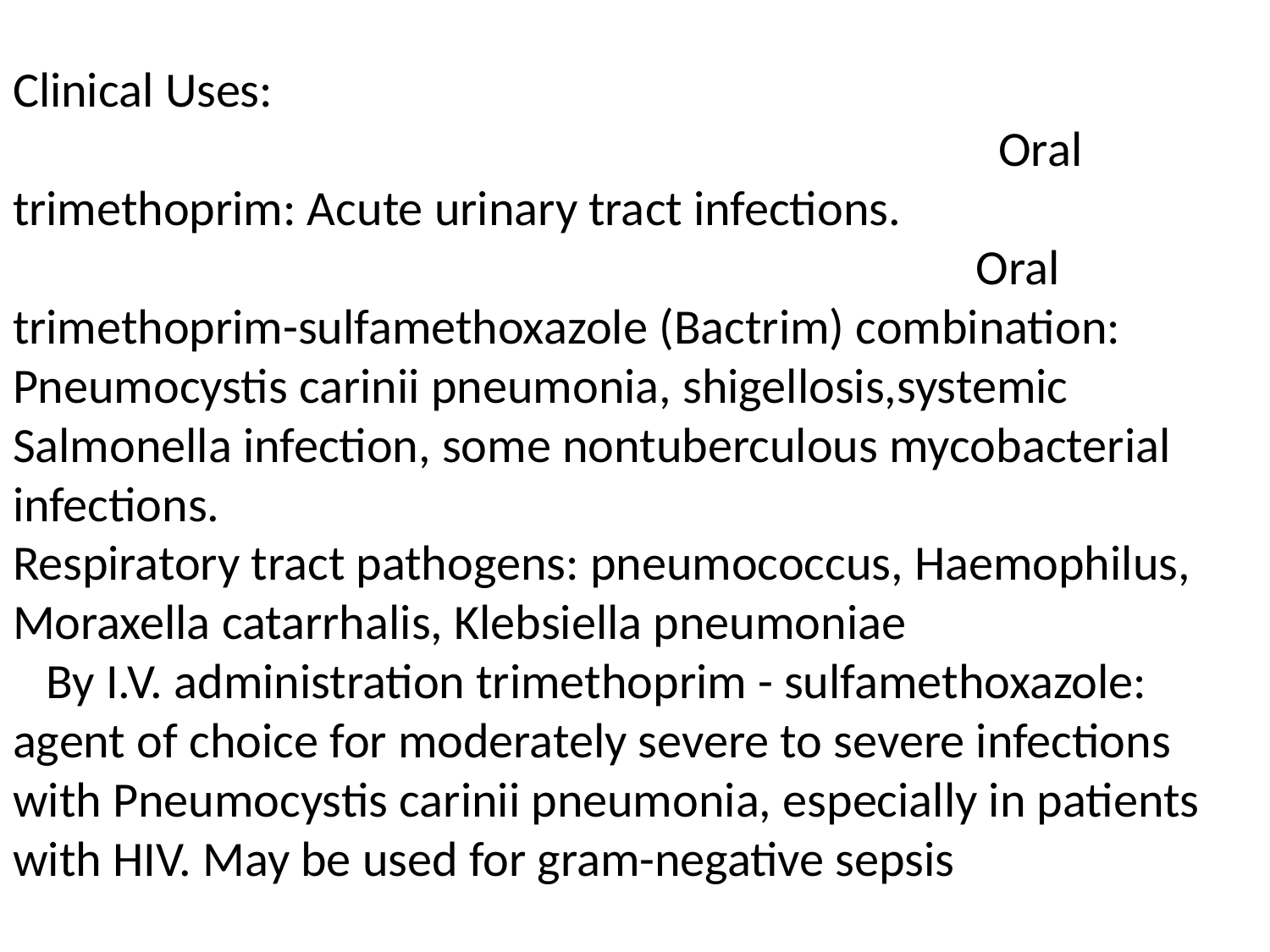

# Clinical Uses:                                                                                                                                                                                Oral trimethoprim: Acute urinary tract infections.                                                                                                                      Oral trimethoprim-sulfamethoxazole (Bactrim) combination: Pneumocystis carinii pneumonia, shigellosis,systemic Salmonella infection, some nontuberculous mycobacterial infections.                                                                                Respiratory tract pathogens: pneumococcus, Haemophilus, Moraxella catarrhalis, Klebsiella pneumoniae                                   By I.V. administration trimethoprim - sulfamethoxazole: agent of choice for moderately severe to severe infections with Pneumocystis carinii pneumonia, especially in patients with HIV. May be used for gram-negative sepsis